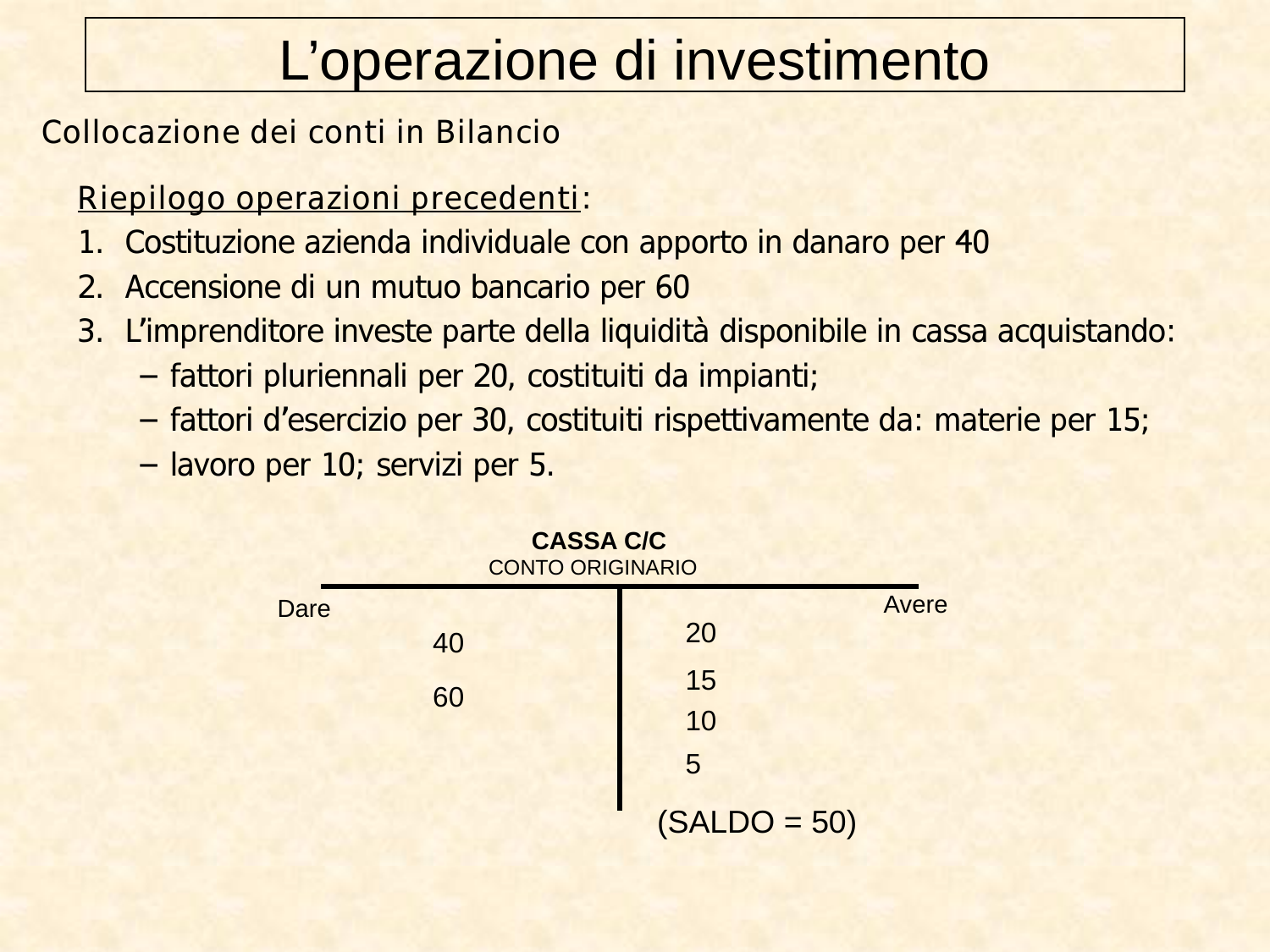

L’operazione di investimento
Collocazione dei conti in Bilancio
Riepilogo operazioni precedenti:
Costituzione azienda individuale con apporto in danaro per 40
Accensione di un mutuo bancario per 60
L’imprenditore investe parte della liquidità disponibile in cassa acquistando:
      − fattori pluriennali per 20, costituiti da impianti;
      − fattori d’esercizio per 30, costituiti rispettivamente da: materie per 15;
      − lavoro per 10; servizi per 5.
CASSA C/C
CONTO ORIGINARIO
Avere
Dare
|  |  |
| --- | --- |
20
40
15
60

10
5
(SALDO = 50)